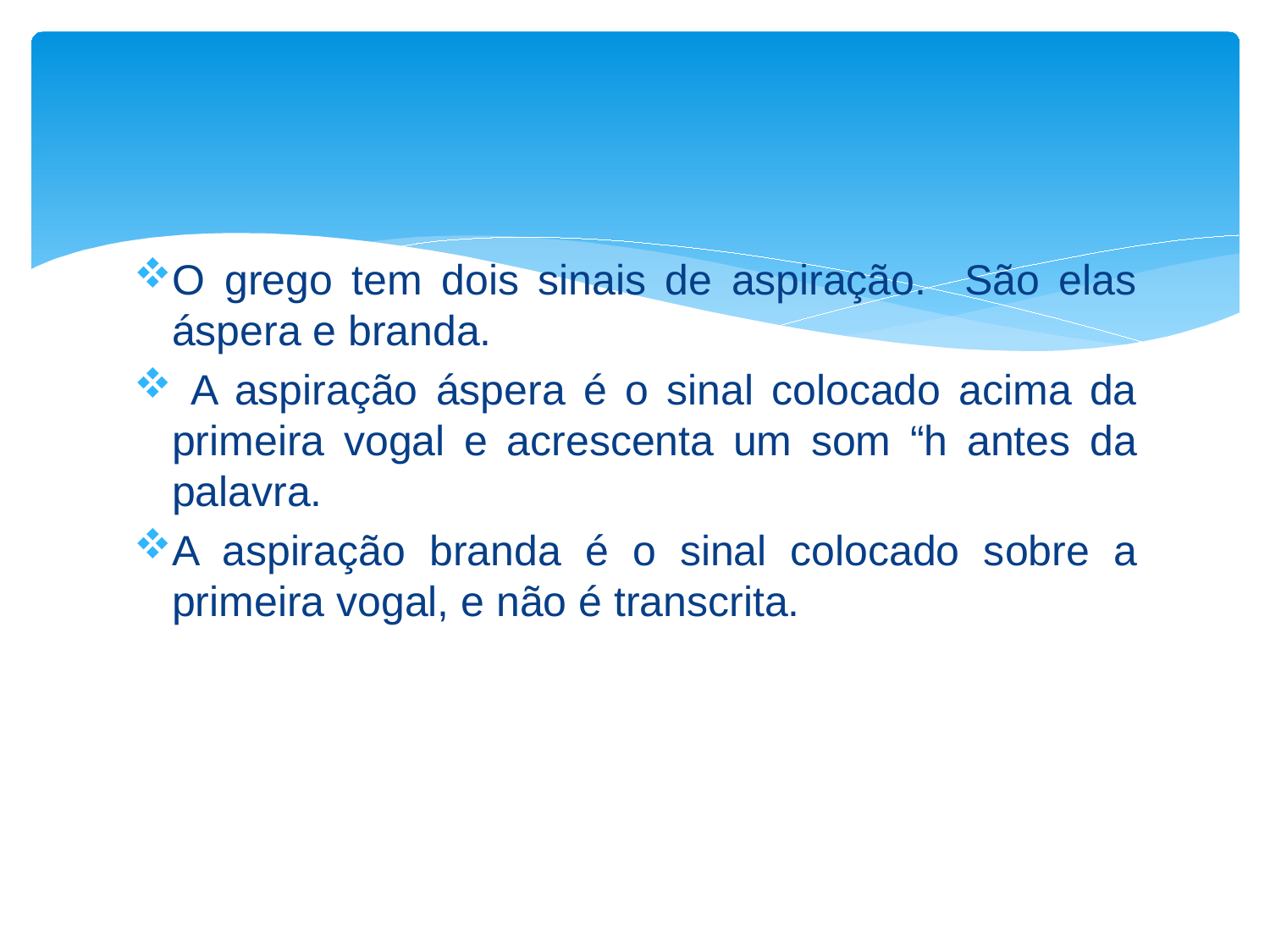

O grego tem dois sinais de aspiração.  São elas áspera e branda.
 A aspiração áspera é o sinal colocado acima da primeira vogal e acrescenta um som “h antes da palavra.
A aspiração branda é o sinal colocado sobre a primeira vogal, e não é transcrita.